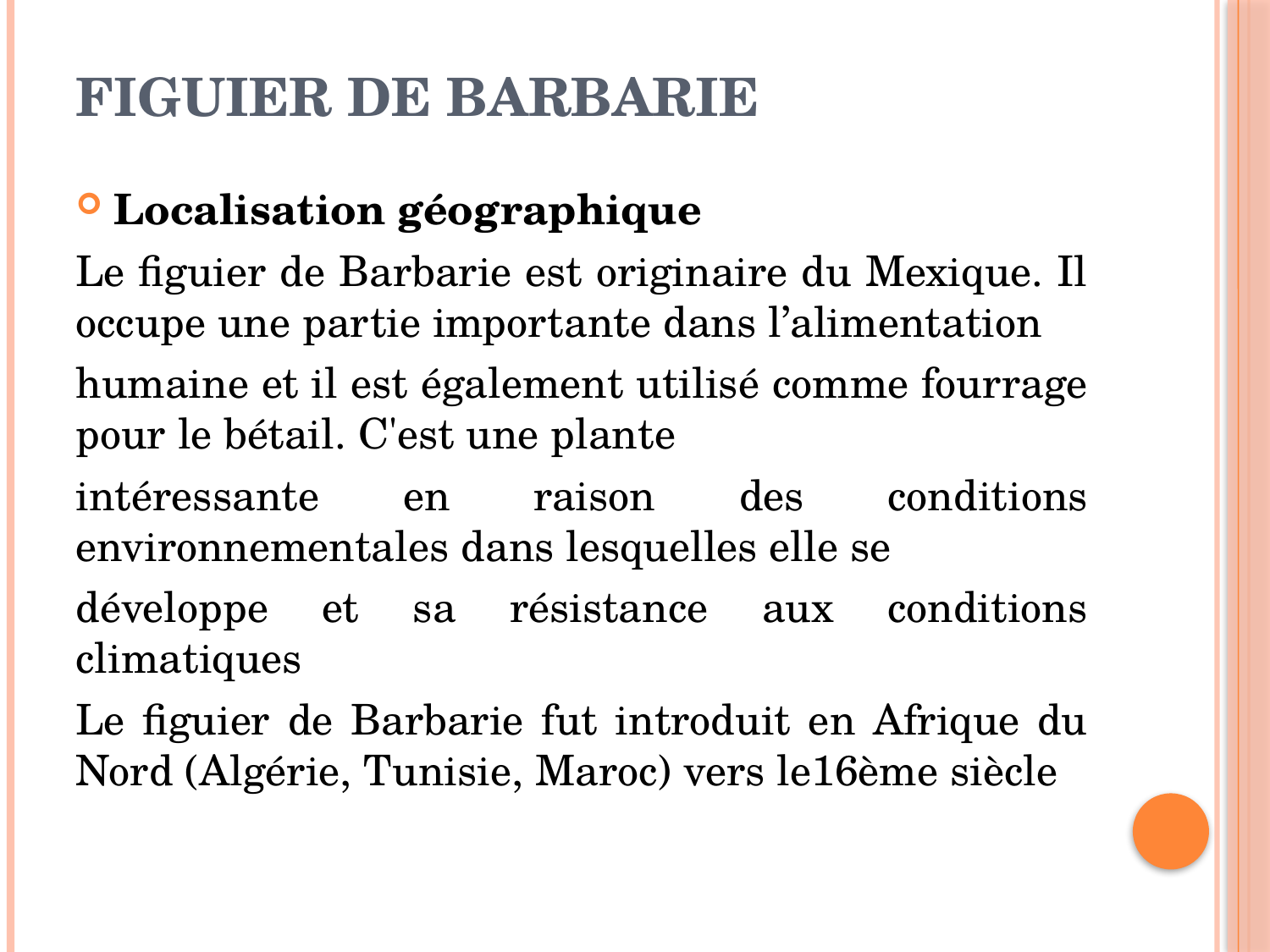

# Figuier de Barbarie
Localisation géographique
Le figuier de Barbarie est originaire du Mexique. Il occupe une partie importante dans l’alimentation
humaine et il est également utilisé comme fourrage pour le bétail. C'est une plante
intéressante en raison des conditions environnementales dans lesquelles elle se
développe et sa résistance aux conditions climatiques
Le figuier de Barbarie fut introduit en Afrique du Nord (Algérie, Tunisie, Maroc) vers le16ème siècle